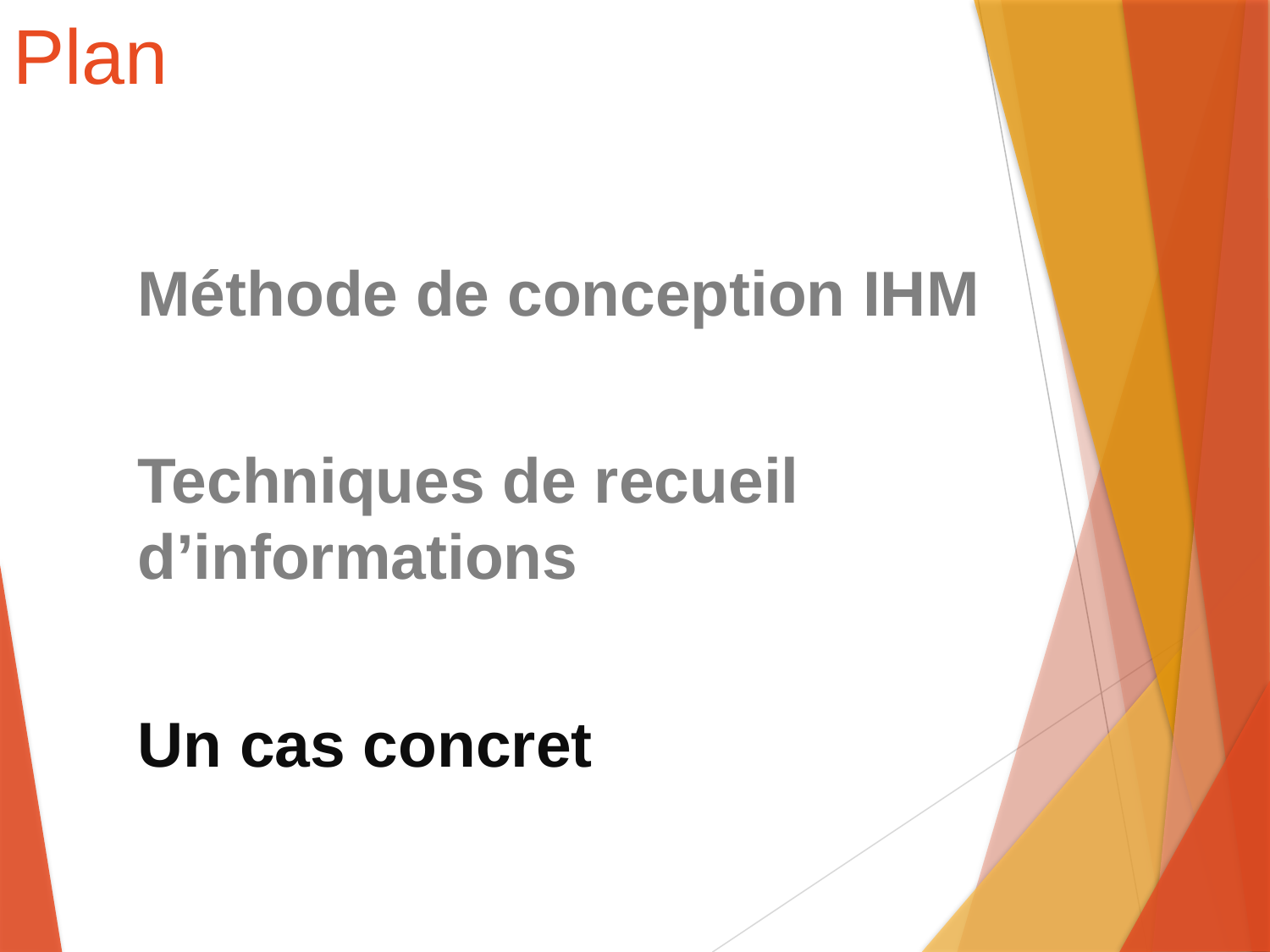

# Plan
Méthode de conception IHM

Techniques de recueil d’informations

Un cas concret